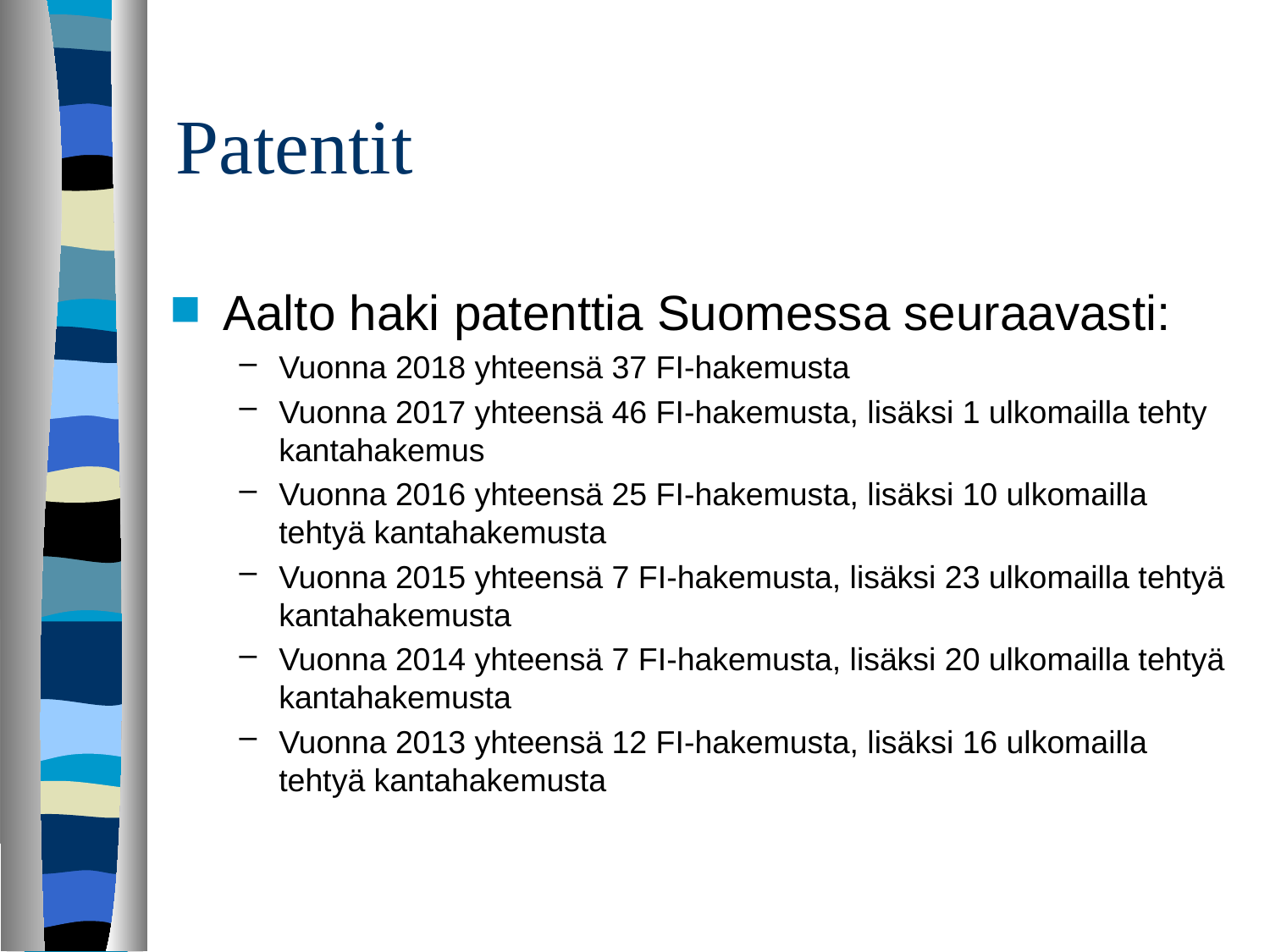

# Patentit
Aalto haki patenttia Suomessa seuraavasti:
Vuonna 2018 yhteensä 37 FI-hakemusta
Vuonna 2017 yhteensä 46 FI-hakemusta, lisäksi 1 ulkomailla tehty kantahakemus
Vuonna 2016 yhteensä 25 FI-hakemusta, lisäksi 10 ulkomailla tehtyä kantahakemusta
Vuonna 2015 yhteensä 7 FI-hakemusta, lisäksi 23 ulkomailla tehtyä kantahakemusta
Vuonna 2014 yhteensä 7 FI-hakemusta, lisäksi 20 ulkomailla tehtyä kantahakemusta
Vuonna 2013 yhteensä 12 FI-hakemusta, lisäksi 16 ulkomailla tehtyä kantahakemusta